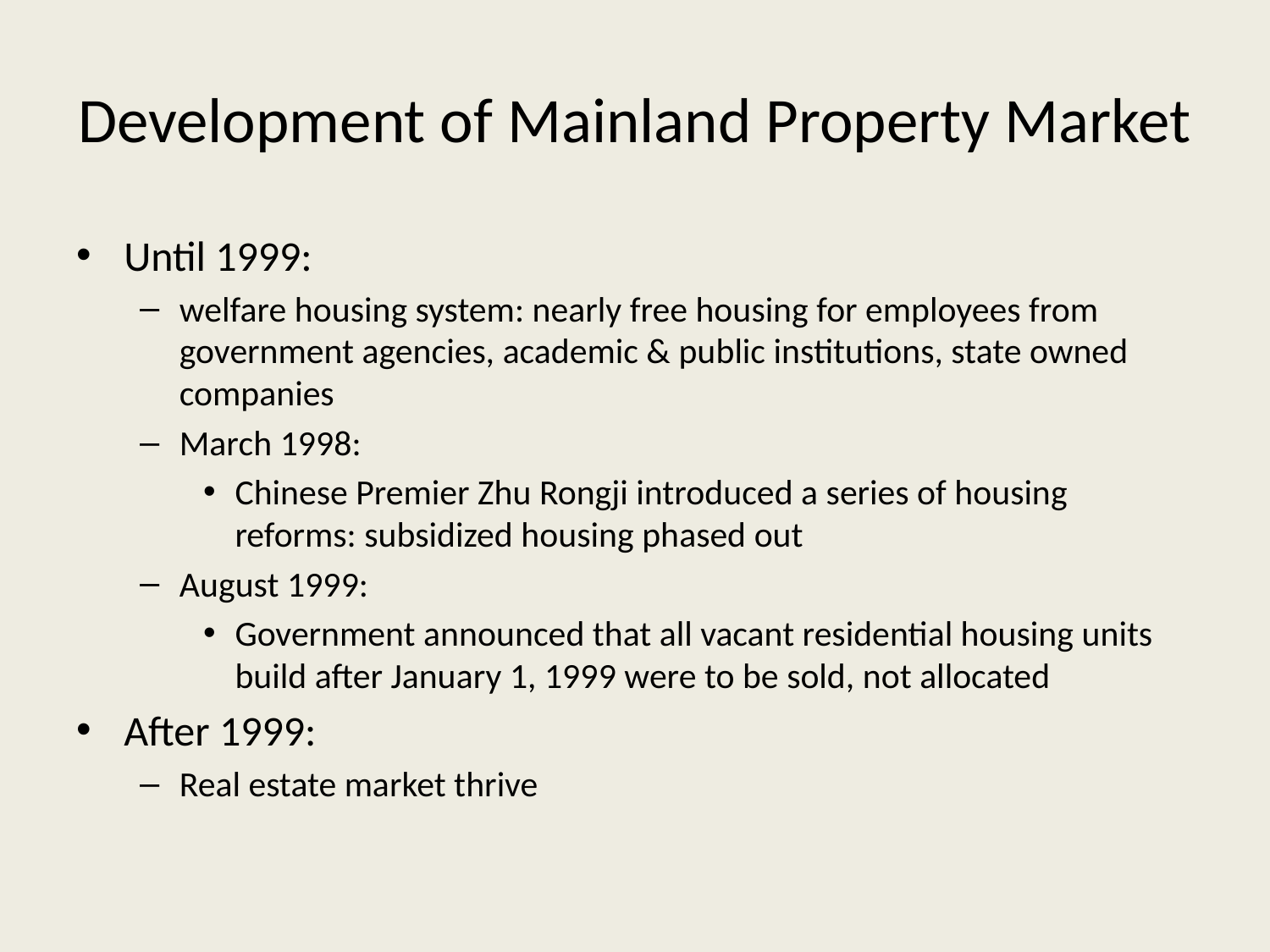

# Development of Mainland Property Market
Until 1999:
welfare housing system: nearly free housing for employees from government agencies, academic & public institutions, state owned companies
March 1998:
Chinese Premier Zhu Rongji introduced a series of housing reforms: subsidized housing phased out
August 1999:
Government announced that all vacant residential housing units build after January 1, 1999 were to be sold, not allocated
After 1999:
Real estate market thrive